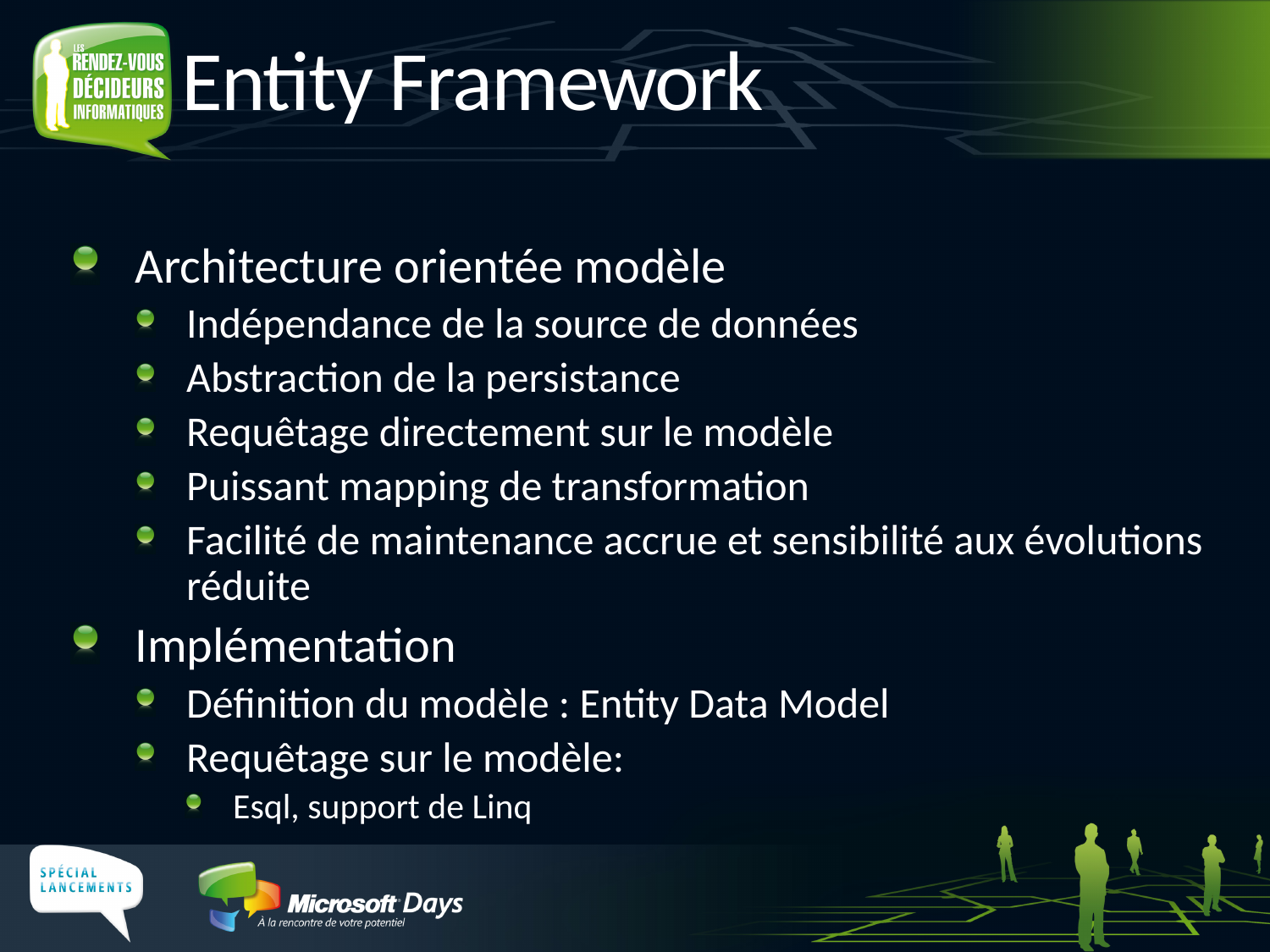

# Entity Framework
Architecture orientée modèle
Indépendance de la source de données
Abstraction de la persistance
Requêtage directement sur le modèle
Puissant mapping de transformation
Facilité de maintenance accrue et sensibilité aux évolutions réduite
Implémentation
Définition du modèle : Entity Data Model
Requêtage sur le modèle:
Esql, support de Linq